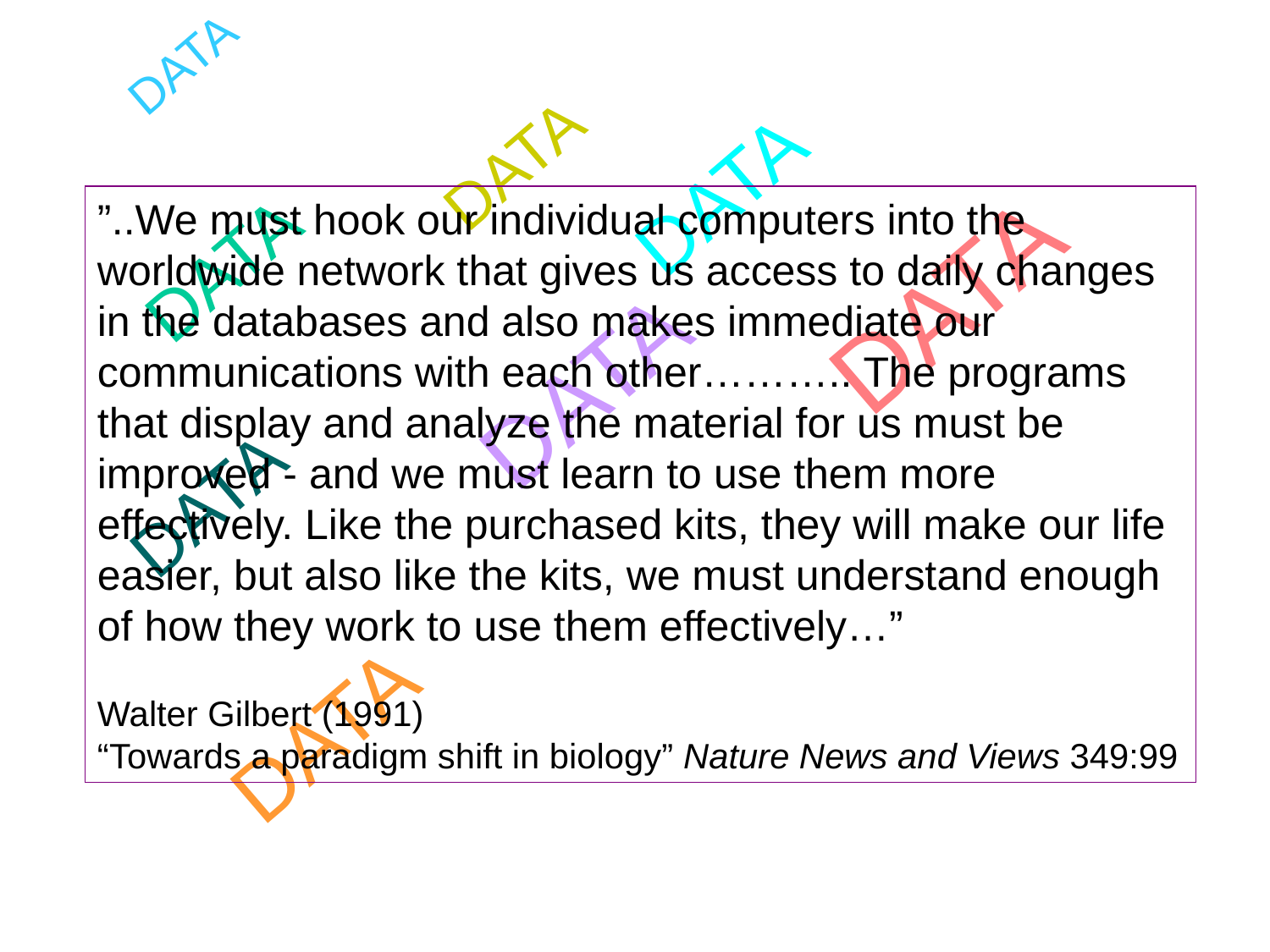

#
DATA
DATA
DATA
”..We must hook our individual computers into the worldwide network that gives us access to daily changes in the databases and also makes immediate our communications with each other……….. The programs that display and analyze the material for us must be improved - and we must learn to use them more effectively. Like the purchased kits, they will make our life easier, but also like the kits, we must understand enough of how they work to use them effectively…”

Walter Gilbert (1991)
“Towards a paradigm shift in biology” Nature News and Views 349:99
DATA
DATA
DATA
DATA
DATA
DATA